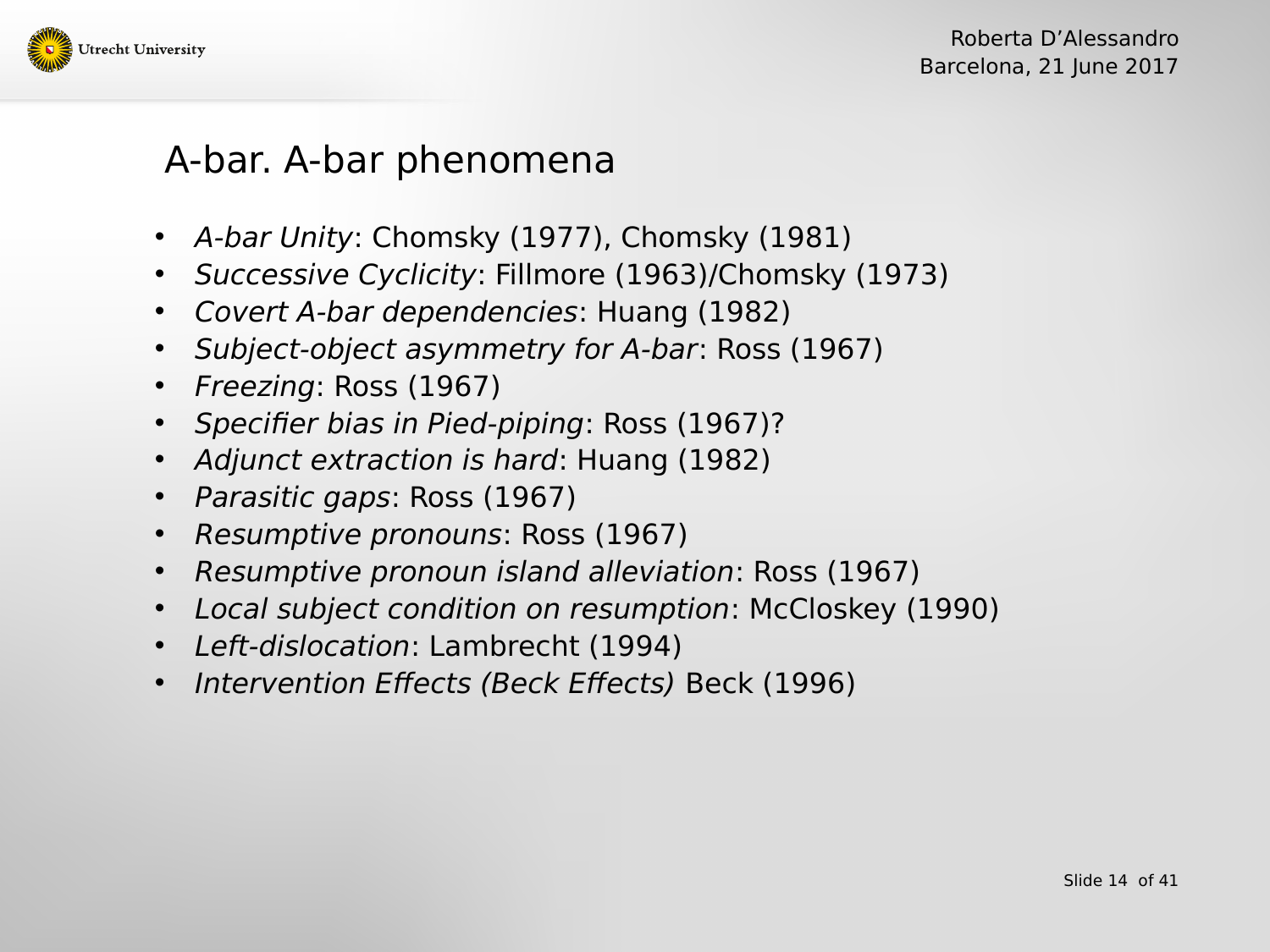

Roberta D’Alessandro
Barcelona, 21 June 2017
# A-bar. A-bar phenomena
A-bar Unity: Chomsky (1977), Chomsky (1981)
Successive Cyclicity: Fillmore (1963)/Chomsky (1973)
Covert A-bar dependencies: Huang (1982)
Subject-object asymmetry for A-bar: Ross (1967)
Freezing: Ross (1967)
Specifier bias in Pied-piping: Ross (1967)?
Adjunct extraction is hard: Huang (1982)
Parasitic gaps: Ross (1967)
Resumptive pronouns: Ross (1967)
Resumptive pronoun island alleviation: Ross (1967)
Local subject condition on resumption: McCloskey (1990)
Left-dislocation: Lambrecht (1994)
Intervention Effects (Beck Effects) Beck (1996)

Slide 14  of 41